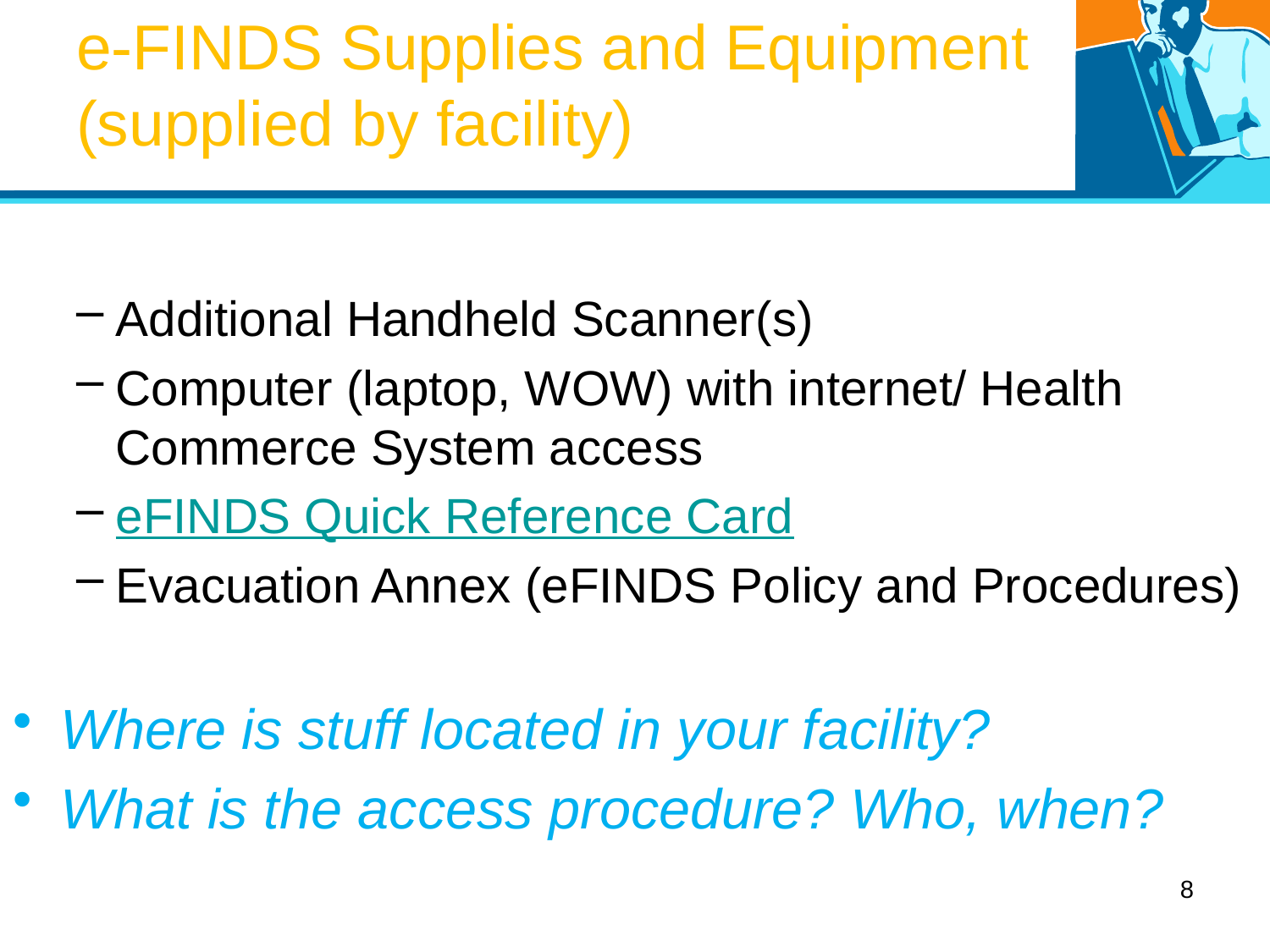

# e-FINDS Supplies and Equipment (supplied by facility)

Additional Handheld Scanner(s)
Computer (laptop, WOW) with internet/ Health Commerce System access
eFINDS Quick Reference Card
Evacuation Annex (eFINDS Policy and Procedures)

Where is stuff located in your facility?
What is the access procedure? Who, when?
8